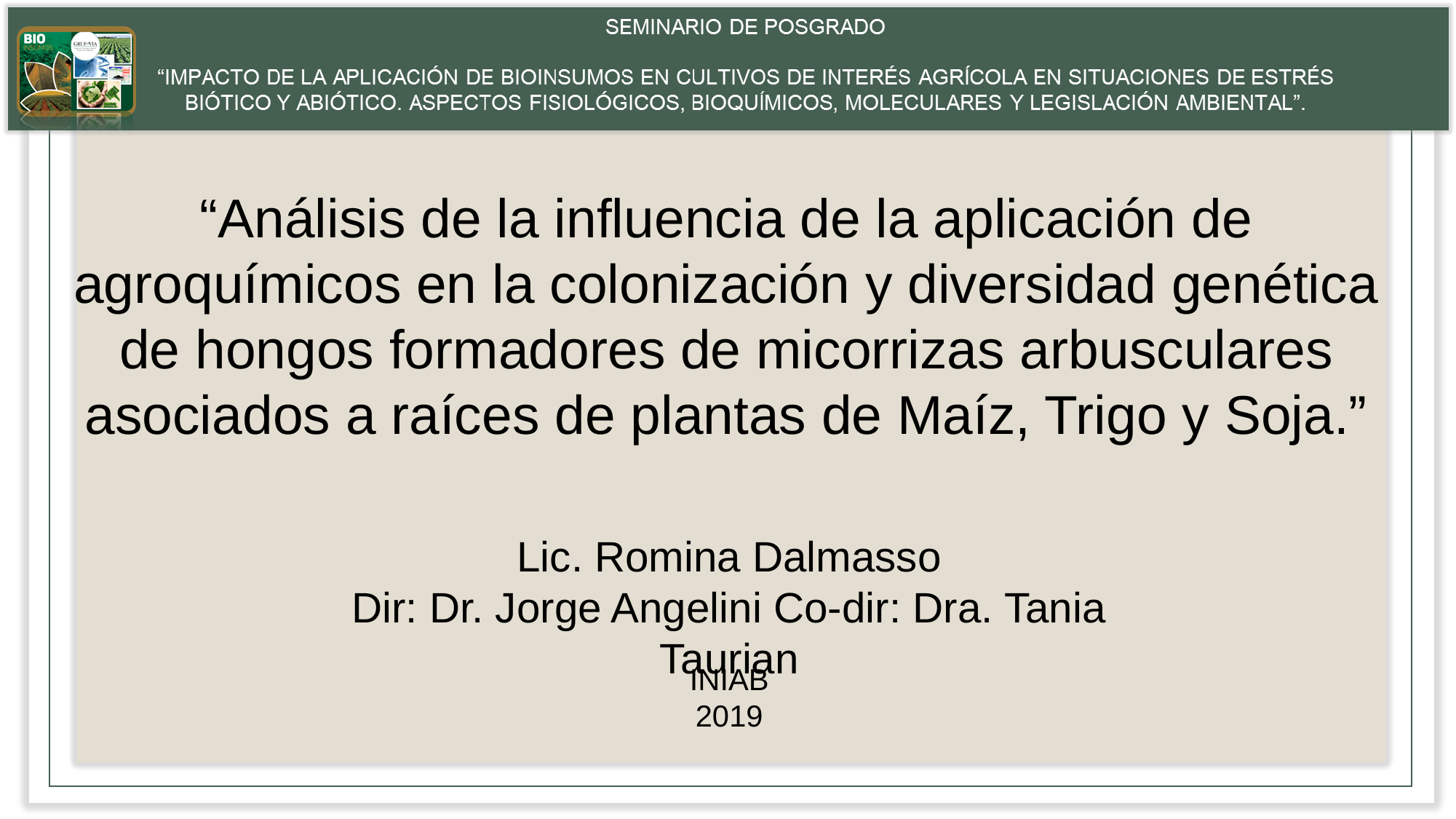

“Análisis de la influencia de la aplicación de agroquímicos en la colonización y diversidad genética de hongos formadores de micorrizas arbusculares asociados a raíces de plantas de Maíz, Trigo y Soja.”
Lic. Romina Dalmasso
Dir: Dr. Jorge Angelini Co-dir: Dra. Tania Taurian
INIAB
2019